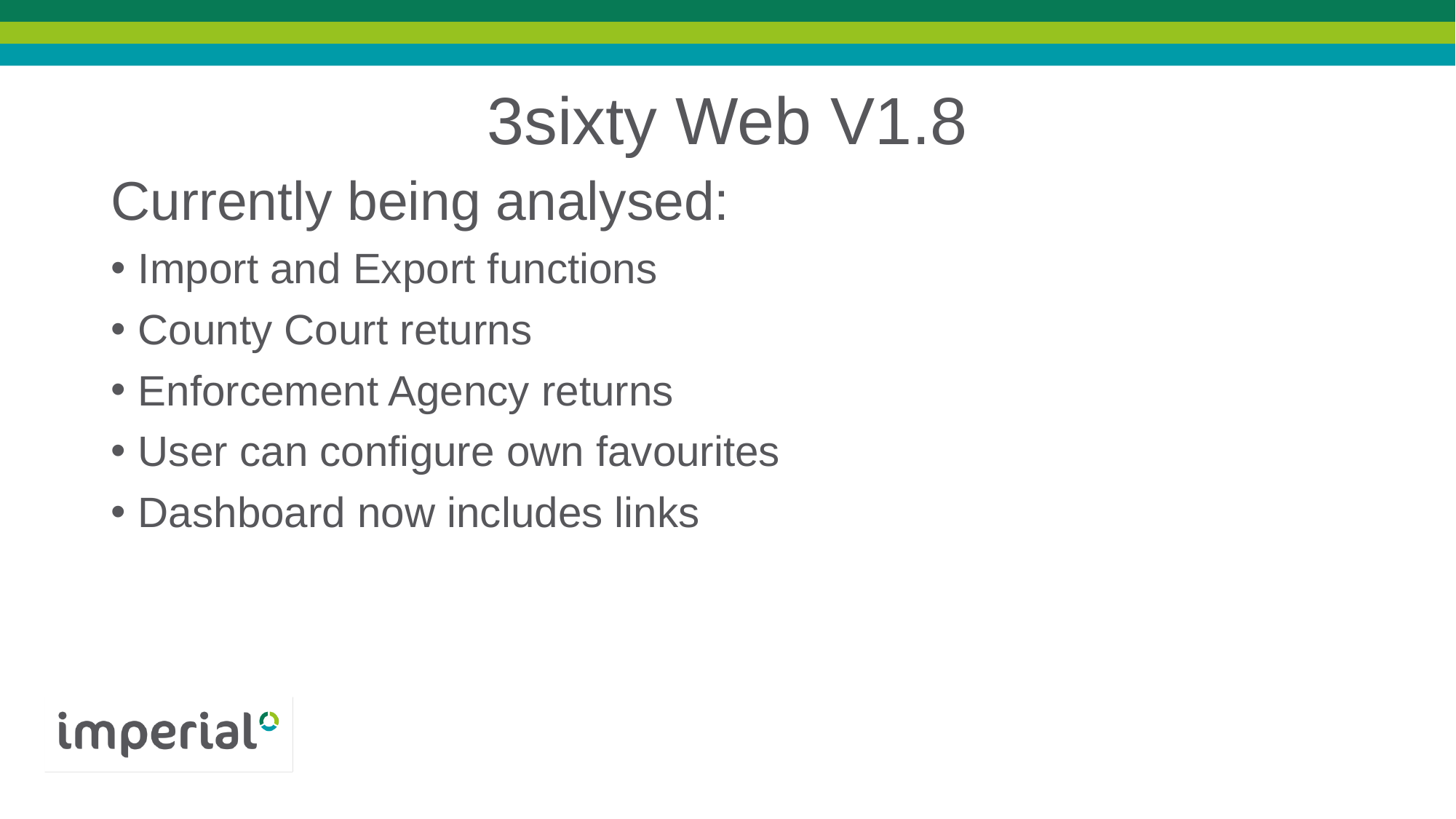

# 3sixty Web V1.8
Currently being analysed:
Import and Export functions
County Court returns
Enforcement Agency returns
User can configure own favourites
Dashboard now includes links